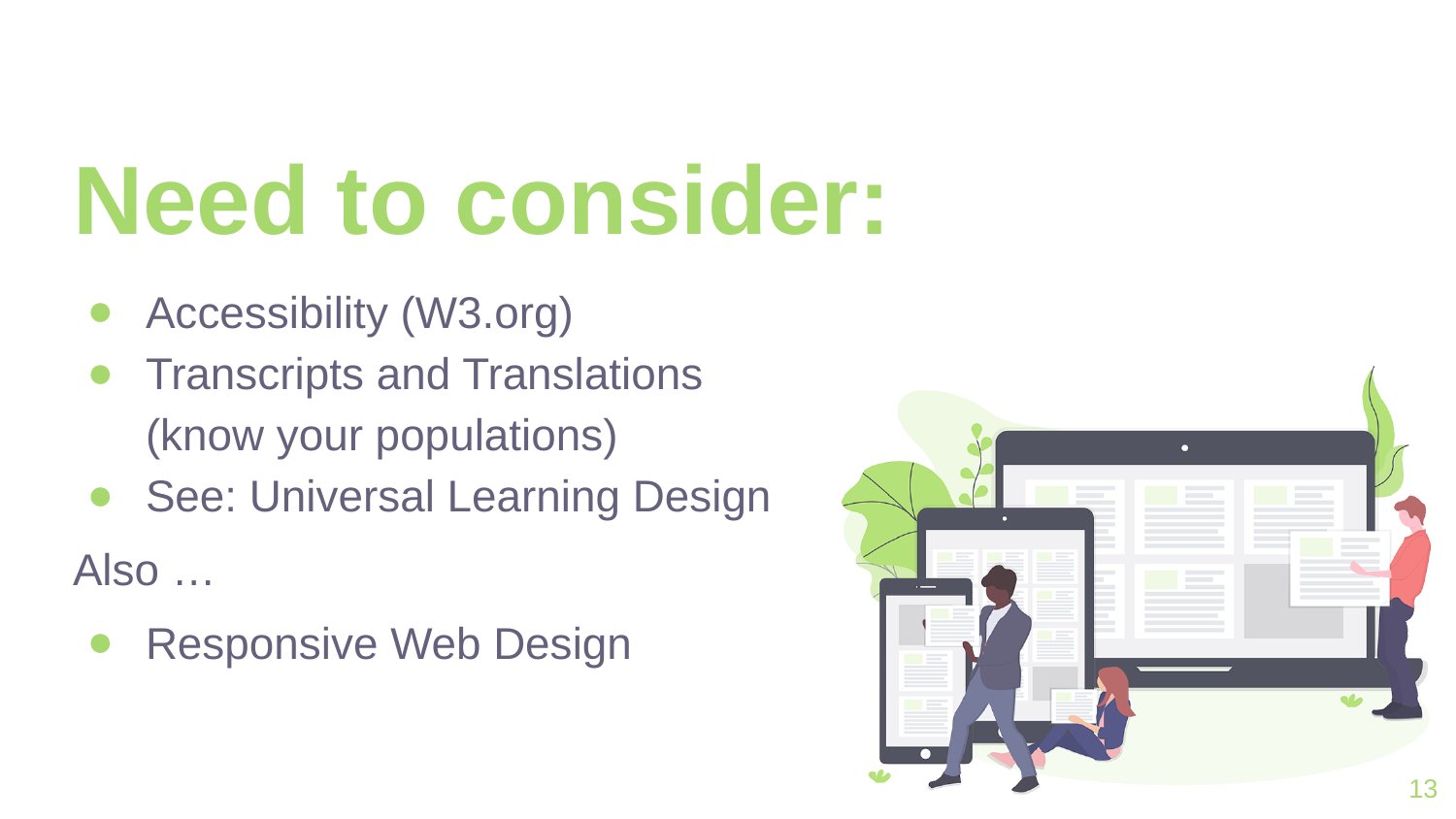

# Need to consider:
Accessibility (W3.org)
Transcripts and Translations (know your populations)
See: Universal Learning Design
Also …
Responsive Web Design

13